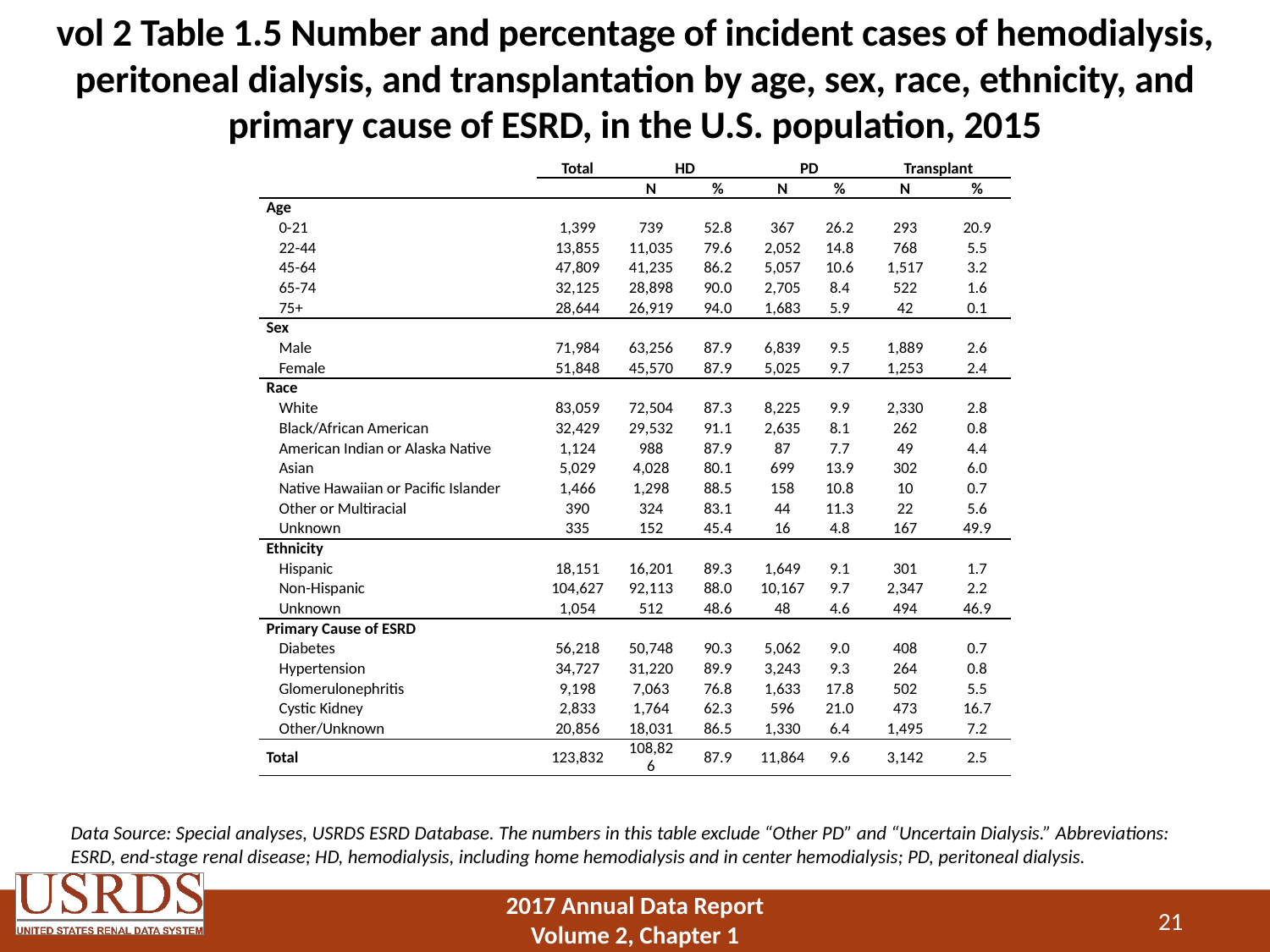

# vol 2 Table 1.5 Number and percentage of incident cases of hemodialysis, peritoneal dialysis, and transplantation by age, sex, race, ethnicity, and primary cause of ESRD, in the U.S. population, 2015
|  | Total | HD |  | PD |  | Transplant |  |
| --- | --- | --- | --- | --- | --- | --- | --- |
|  |  | N | % | N | % | N | % |
| Age |  |  |  |  |  |  |  |
| 0-21 | 1,399 | 739 | 52.8 | 367 | 26.2 | 293 | 20.9 |
| 22-44 | 13,855 | 11,035 | 79.6 | 2,052 | 14.8 | 768 | 5.5 |
| 45-64 | 47,809 | 41,235 | 86.2 | 5,057 | 10.6 | 1,517 | 3.2 |
| 65-74 | 32,125 | 28,898 | 90.0 | 2,705 | 8.4 | 522 | 1.6 |
| 75+ | 28,644 | 26,919 | 94.0 | 1,683 | 5.9 | 42 | 0.1 |
| Sex |  |  |  |  |  |  |  |
| Male | 71,984 | 63,256 | 87.9 | 6,839 | 9.5 | 1,889 | 2.6 |
| Female | 51,848 | 45,570 | 87.9 | 5,025 | 9.7 | 1,253 | 2.4 |
| Race |  |  |  |  |  |  |  |
| White | 83,059 | 72,504 | 87.3 | 8,225 | 9.9 | 2,330 | 2.8 |
| Black/African American | 32,429 | 29,532 | 91.1 | 2,635 | 8.1 | 262 | 0.8 |
| American Indian or Alaska Native | 1,124 | 988 | 87.9 | 87 | 7.7 | 49 | 4.4 |
| Asian | 5,029 | 4,028 | 80.1 | 699 | 13.9 | 302 | 6.0 |
| Native Hawaiian or Pacific Islander | 1,466 | 1,298 | 88.5 | 158 | 10.8 | 10 | 0.7 |
| Other or Multiracial | 390 | 324 | 83.1 | 44 | 11.3 | 22 | 5.6 |
| Unknown | 335 | 152 | 45.4 | 16 | 4.8 | 167 | 49.9 |
| Ethnicity |  |  |  |  |  |  |  |
| Hispanic | 18,151 | 16,201 | 89.3 | 1,649 | 9.1 | 301 | 1.7 |
| Non-Hispanic | 104,627 | 92,113 | 88.0 | 10,167 | 9.7 | 2,347 | 2.2 |
| Unknown | 1,054 | 512 | 48.6 | 48 | 4.6 | 494 | 46.9 |
| Primary Cause of ESRD |  |  |  |  |  |  |  |
| Diabetes | 56,218 | 50,748 | 90.3 | 5,062 | 9.0 | 408 | 0.7 |
| Hypertension | 34,727 | 31,220 | 89.9 | 3,243 | 9.3 | 264 | 0.8 |
| Glomerulonephritis | 9,198 | 7,063 | 76.8 | 1,633 | 17.8 | 502 | 5.5 |
| Cystic Kidney | 2,833 | 1,764 | 62.3 | 596 | 21.0 | 473 | 16.7 |
| Other/Unknown | 20,856 | 18,031 | 86.5 | 1,330 | 6.4 | 1,495 | 7.2 |
| Total | 123,832 | 108,826 | 87.9 | 11,864 | 9.6 | 3,142 | 2.5 |
Data Source: Special analyses, USRDS ESRD Database. The numbers in this table exclude “Other PD” and “Uncertain Dialysis.” Abbreviations: ESRD, end-stage renal disease; HD, hemodialysis, including home hemodialysis and in center hemodialysis; PD, peritoneal dialysis.
21